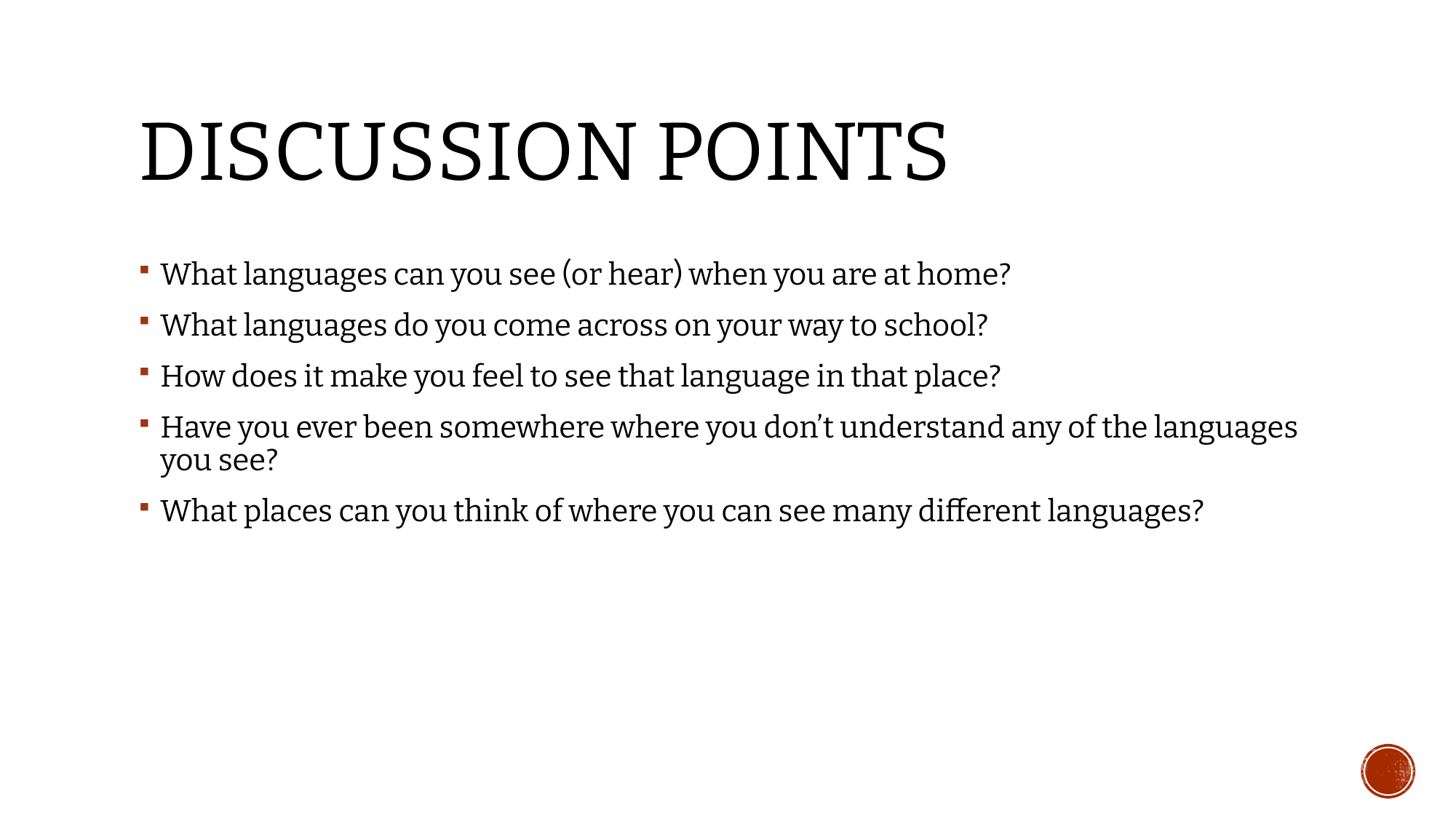

# Discussion points
What languages can you see (or hear) when you are at home?
What languages do you come across on your way to school?
How does it make you feel to see that language in that place?
Have you ever been somewhere where you don’t understand any of the languages you see?
What places can you think of where you can see many different languages?